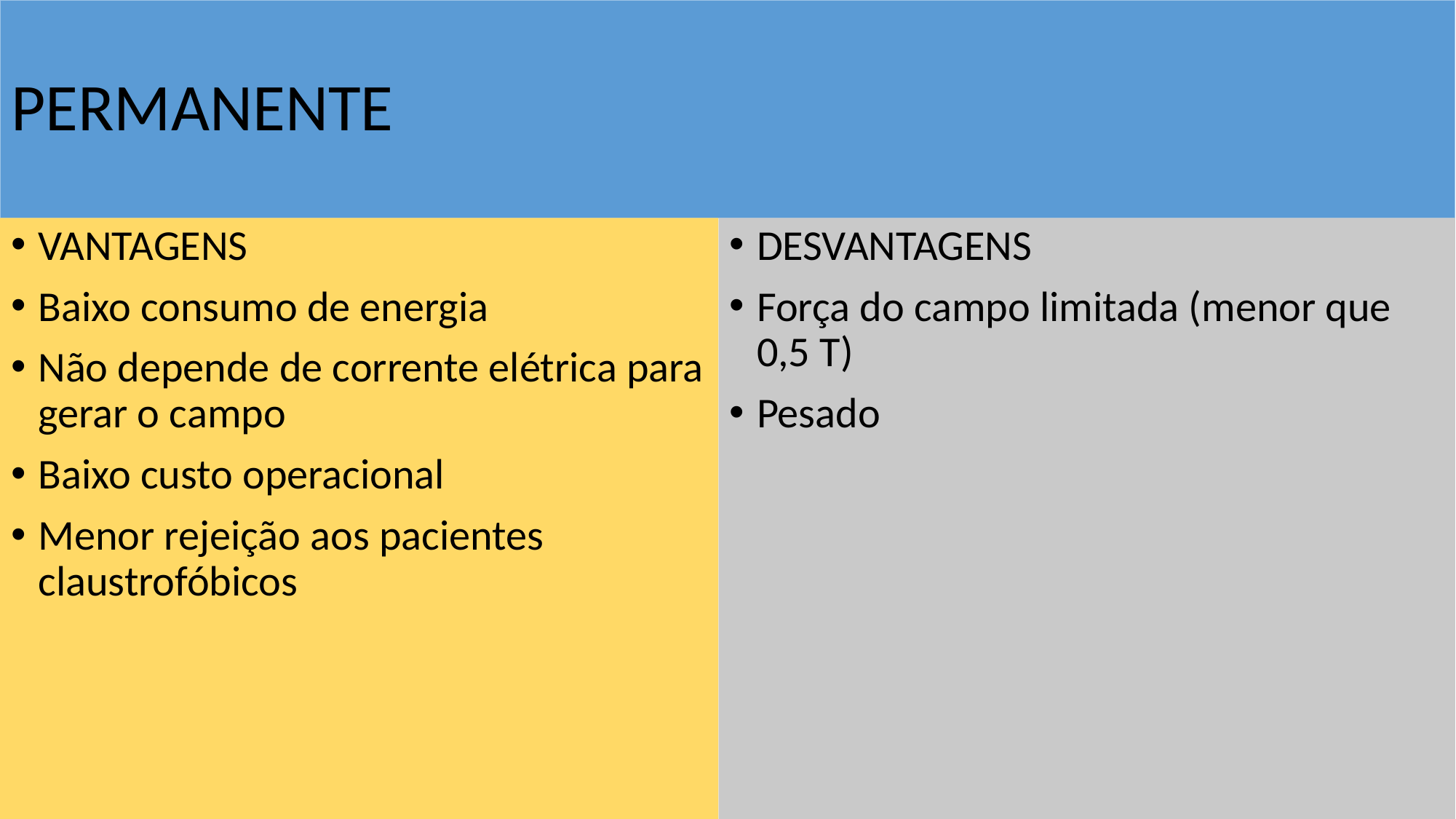

# PERMANENTE
VANTAGENS
Baixo consumo de energia
Não depende de corrente elétrica para gerar o campo
Baixo custo operacional
Menor rejeição aos pacientes claustrofóbicos
DESVANTAGENS
Força do campo limitada (menor que 0,5 T)
Pesado